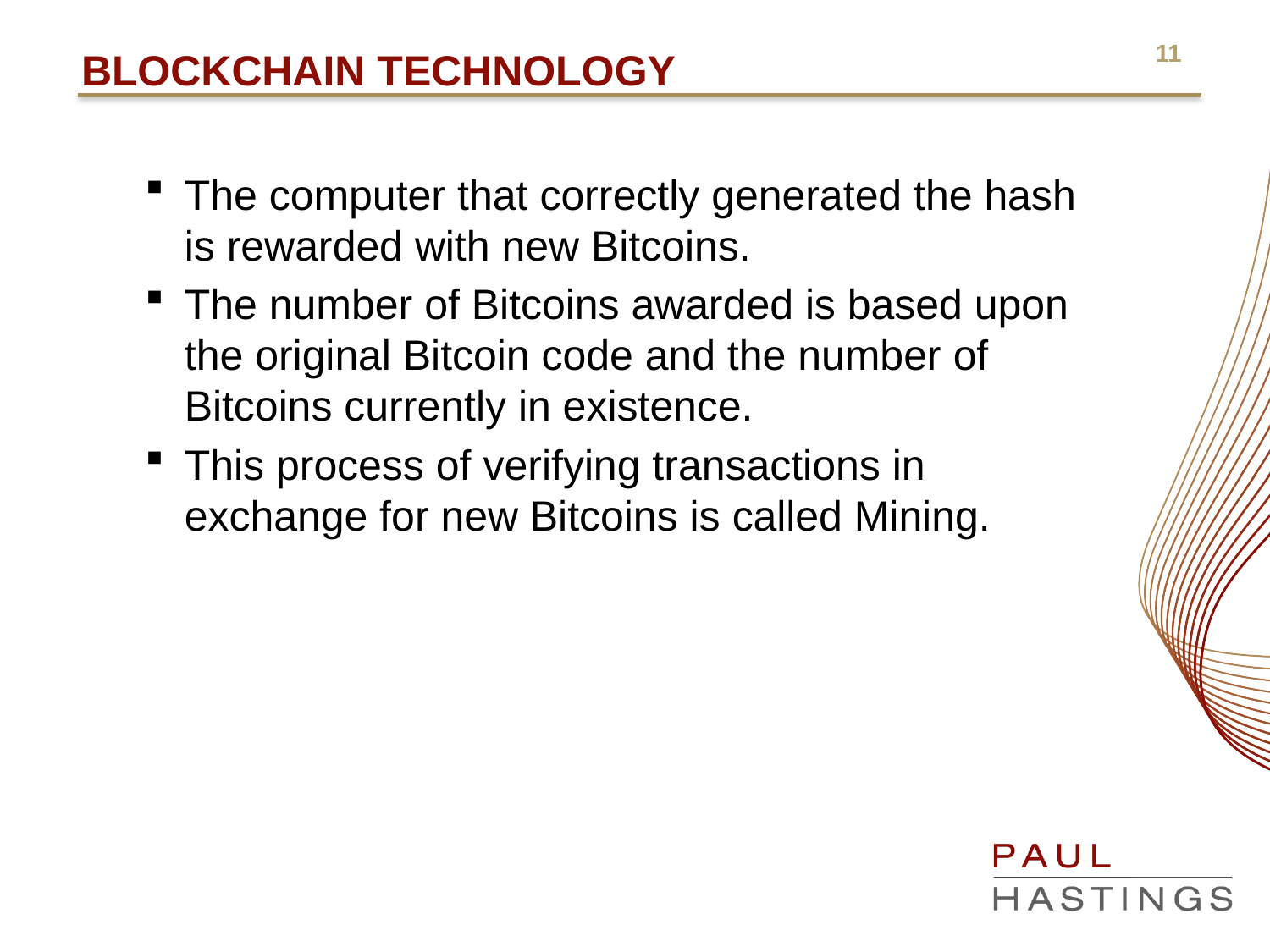

# Blockchain Technology
The computer that correctly generated the hash is rewarded with new Bitcoins.
The number of Bitcoins awarded is based upon the original Bitcoin code and the number of Bitcoins currently in existence.
This process of verifying transactions in exchange for new Bitcoins is called Mining.